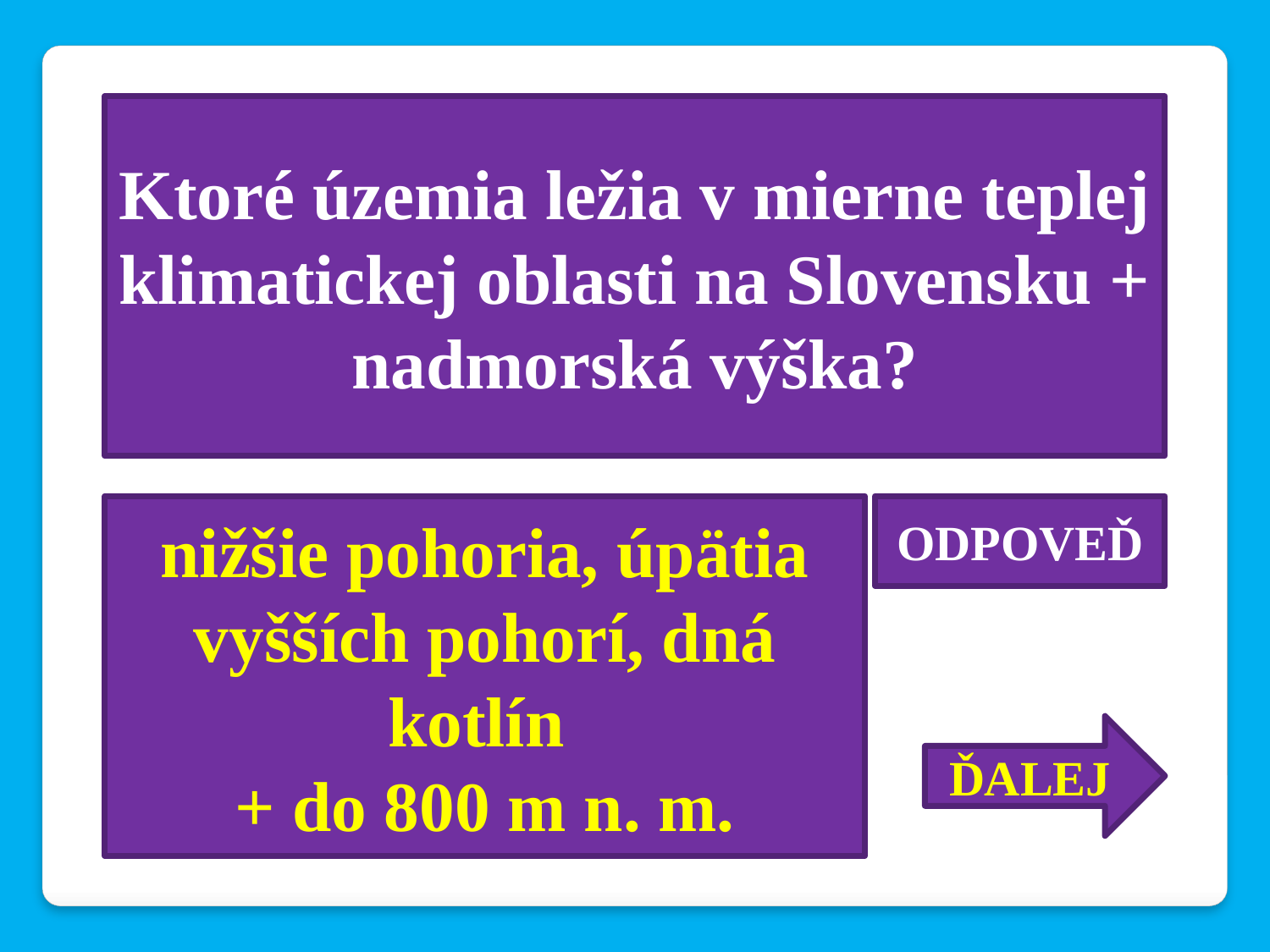

Ktoré územia ležia v mierne teplej klimatickej oblasti na Slovensku + nadmorská výška?
nižšie pohoria, úpätia vyšších pohorí, dná kotlín
+ do 800 m n. m.
ODPOVEĎ
ĎALEJ